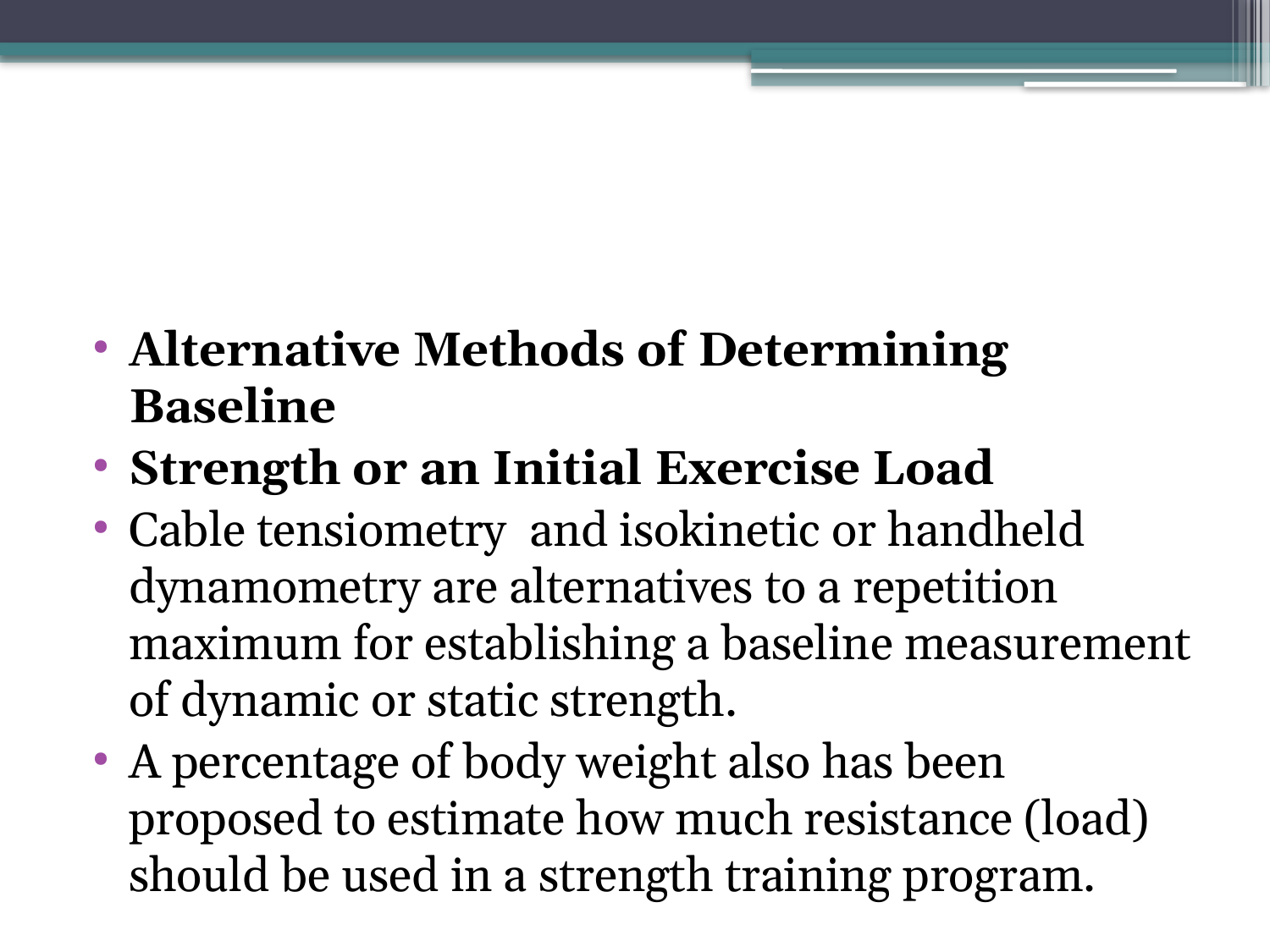

#
Alternative Methods of Determining Baseline
Strength or an Initial Exercise Load
Cable tensiometry  and isokinetic or handheld dynamometry are alternatives to a repetition maximum for establishing a baseline measurement of dynamic or static strength.
A percentage of body weight also has been proposed to estimate how much resistance (load) should be used in a strength training program.